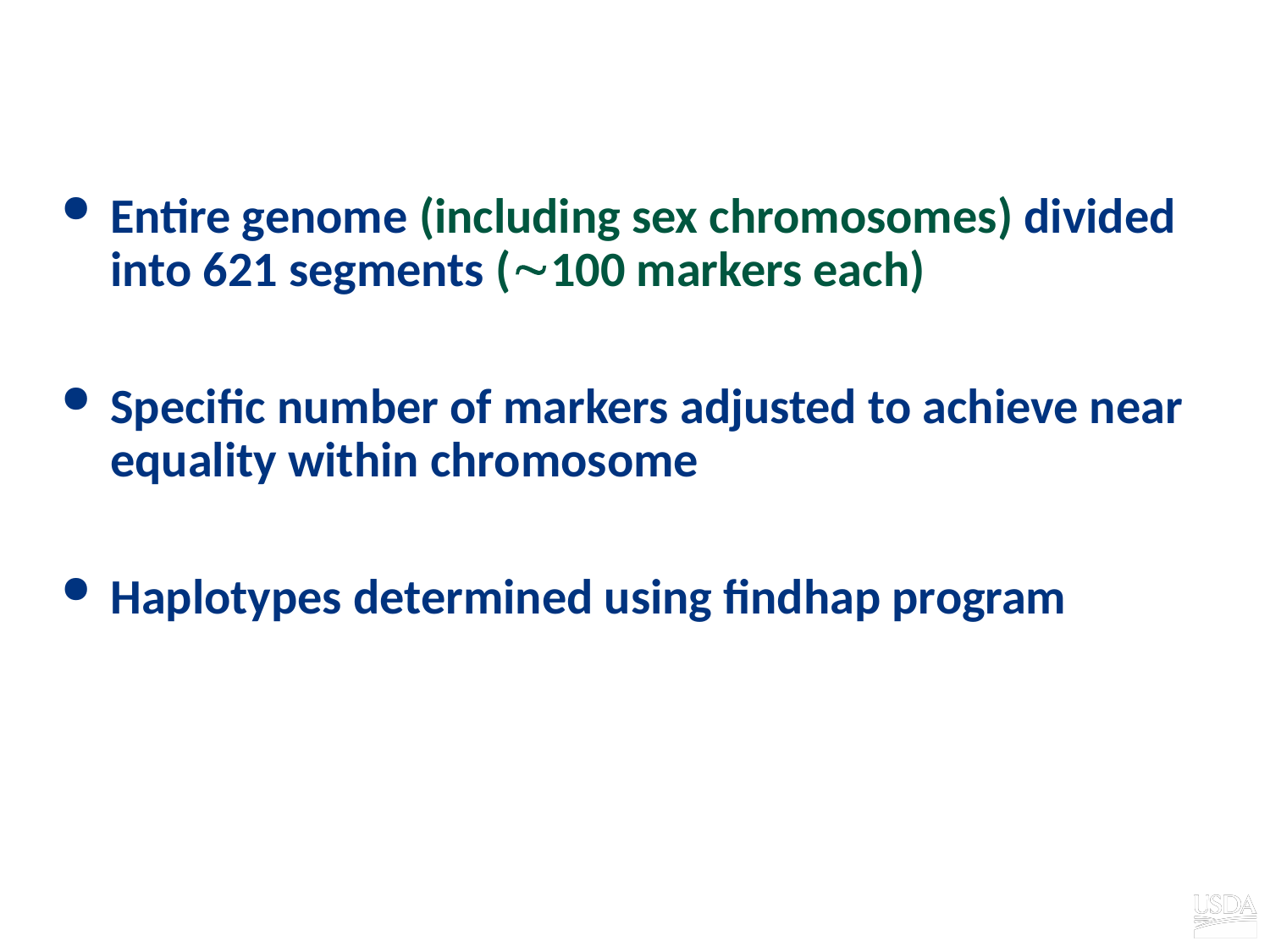

# Genotype and haplotype determination
Entire genome (including sex chromosomes) divided into 621 segments (∼100 markers each)
Specific number of markers adjusted to achieve near equality within chromosome
Haplotypes determined using findhap program